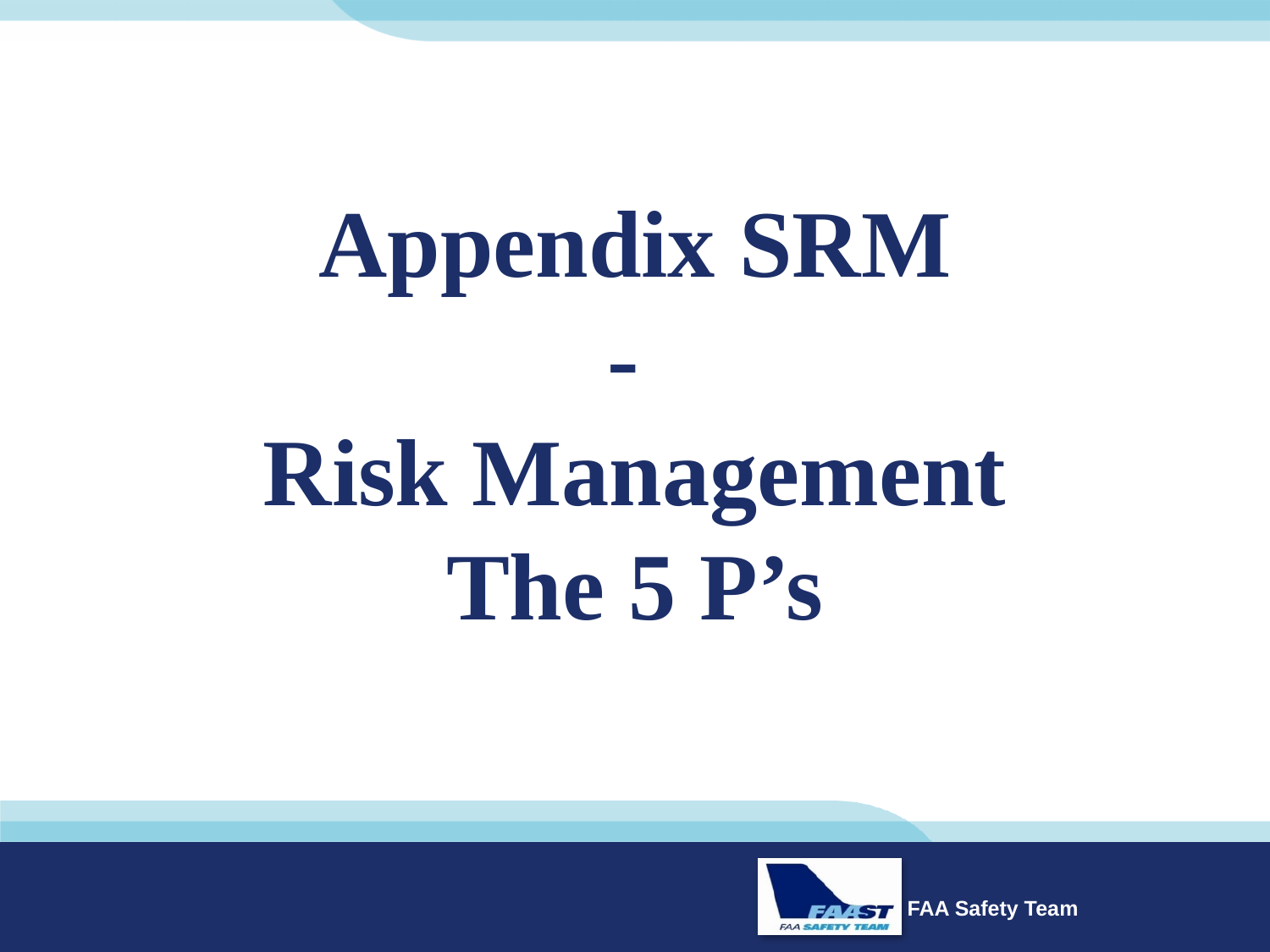

# Appendix SRM - Risk Management The 5 P’s